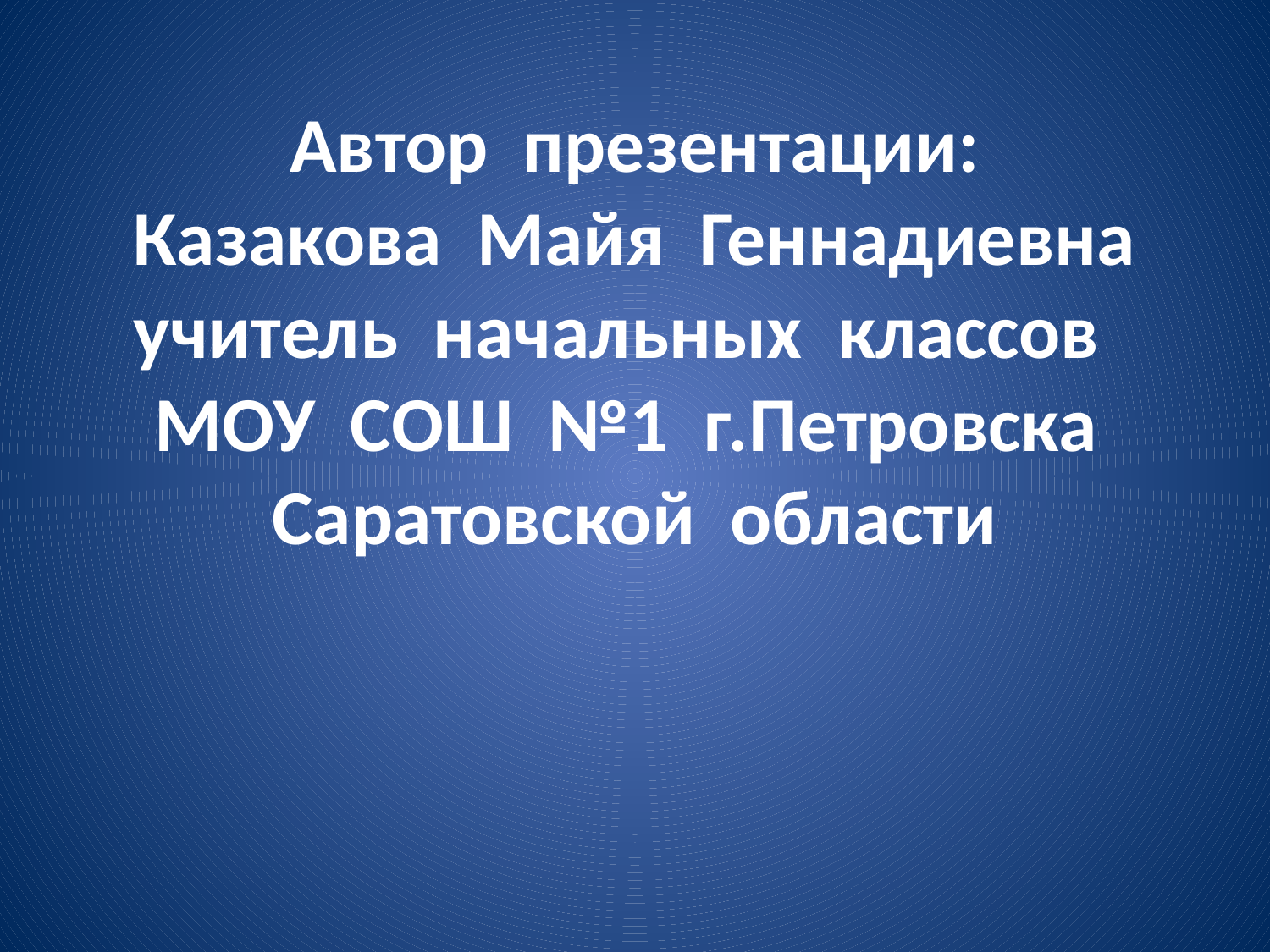

# Автор  презентации: Казакова  Майя  Геннадиевна учитель  начальных  классов МОУ  СОШ  №1  г.Петровска  Саратовской  области